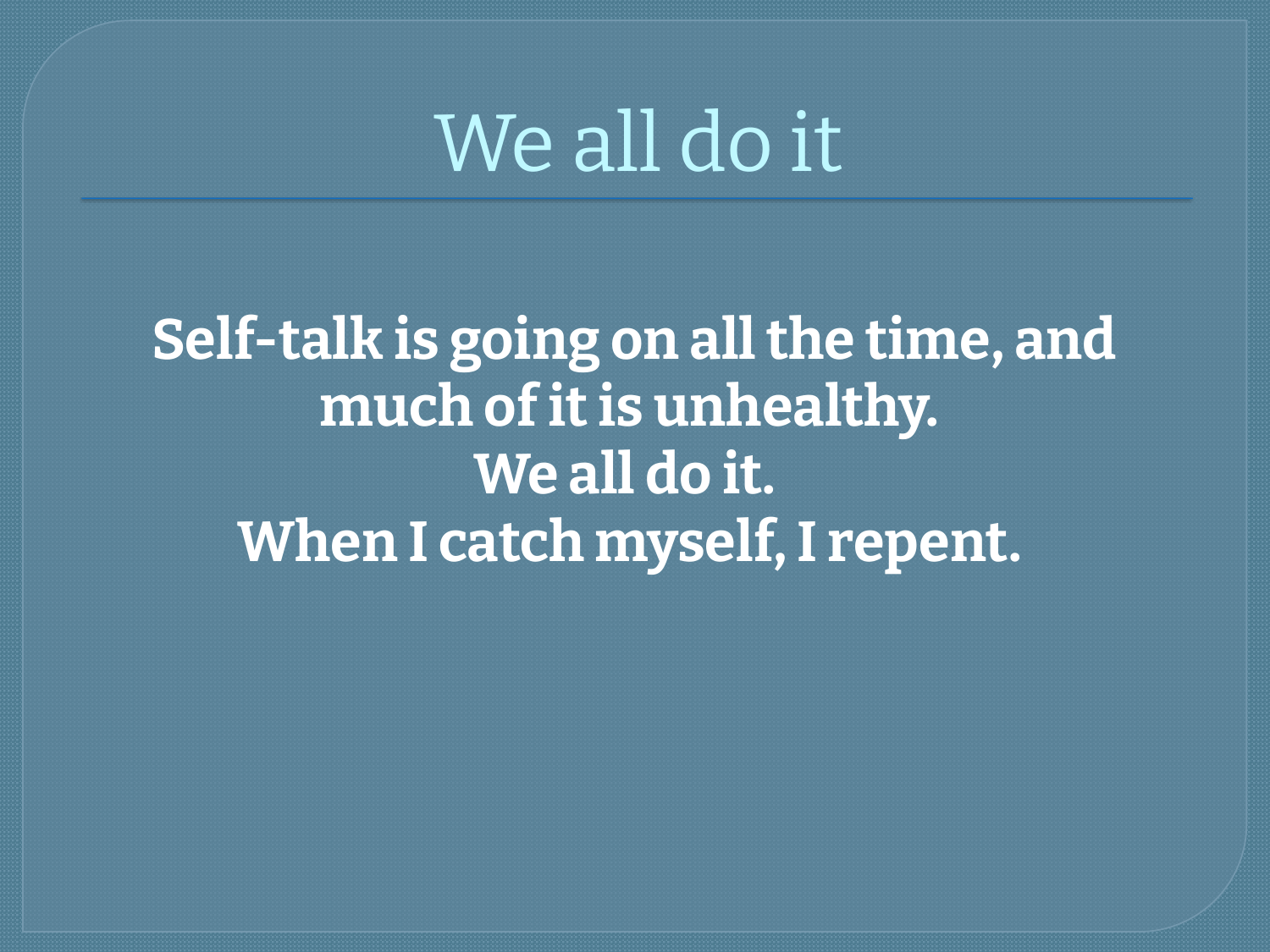

# We all do it

Self-talk is going on all the time, and much of it is unhealthy.
We all do it.
When I catch myself, I repent.